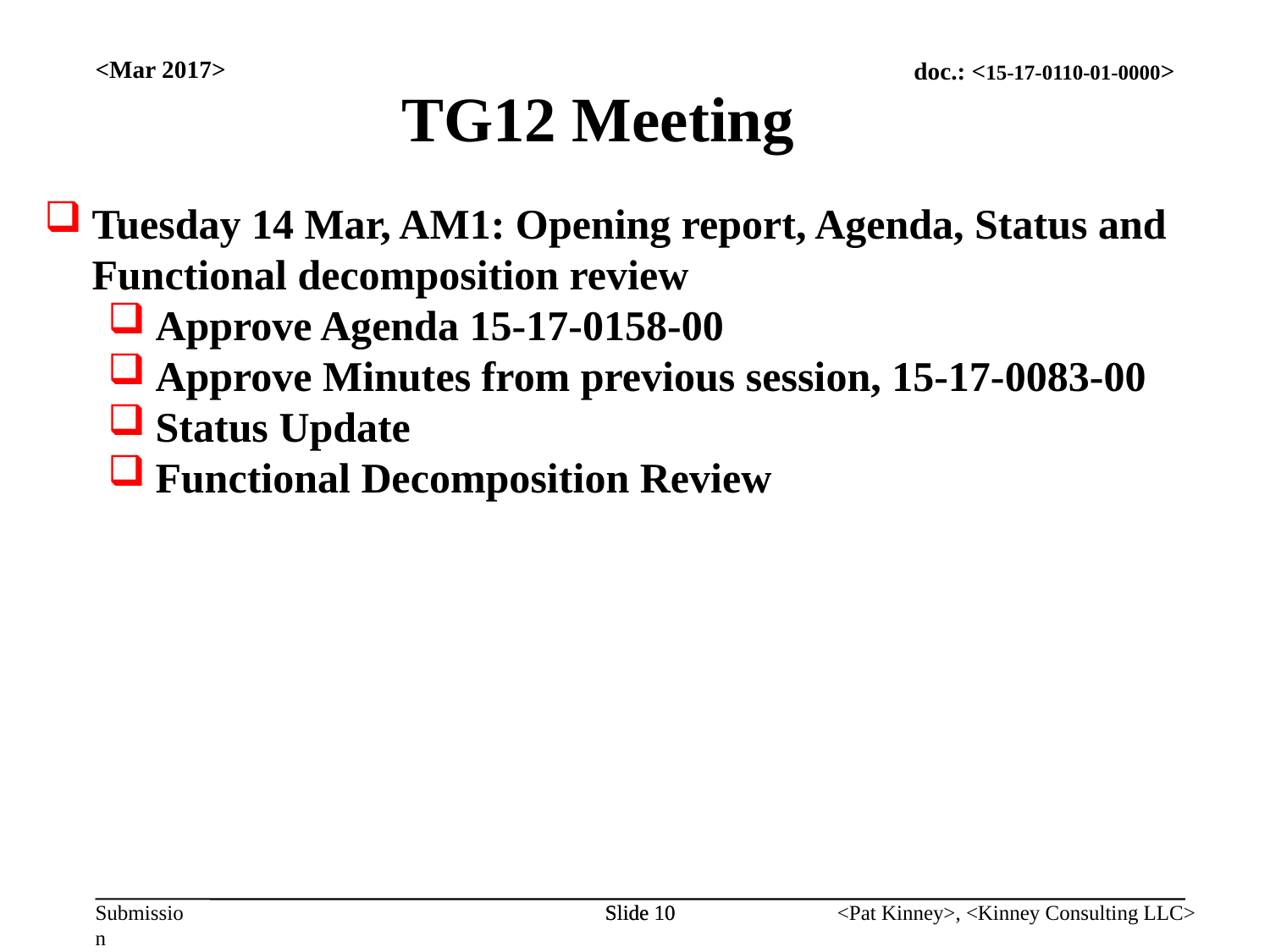

<Mar 2017>
TG12 Meeting
Tuesday 14 Mar, AM1: Opening report, Agenda, Status and Functional decomposition review
Approve Agenda 15-17-0158-00
Approve Minutes from previous session, 15-17-0083-00
Status Update
Functional Decomposition Review
Slide 10
Slide 10
<Pat Kinney>, <Kinney Consulting LLC>